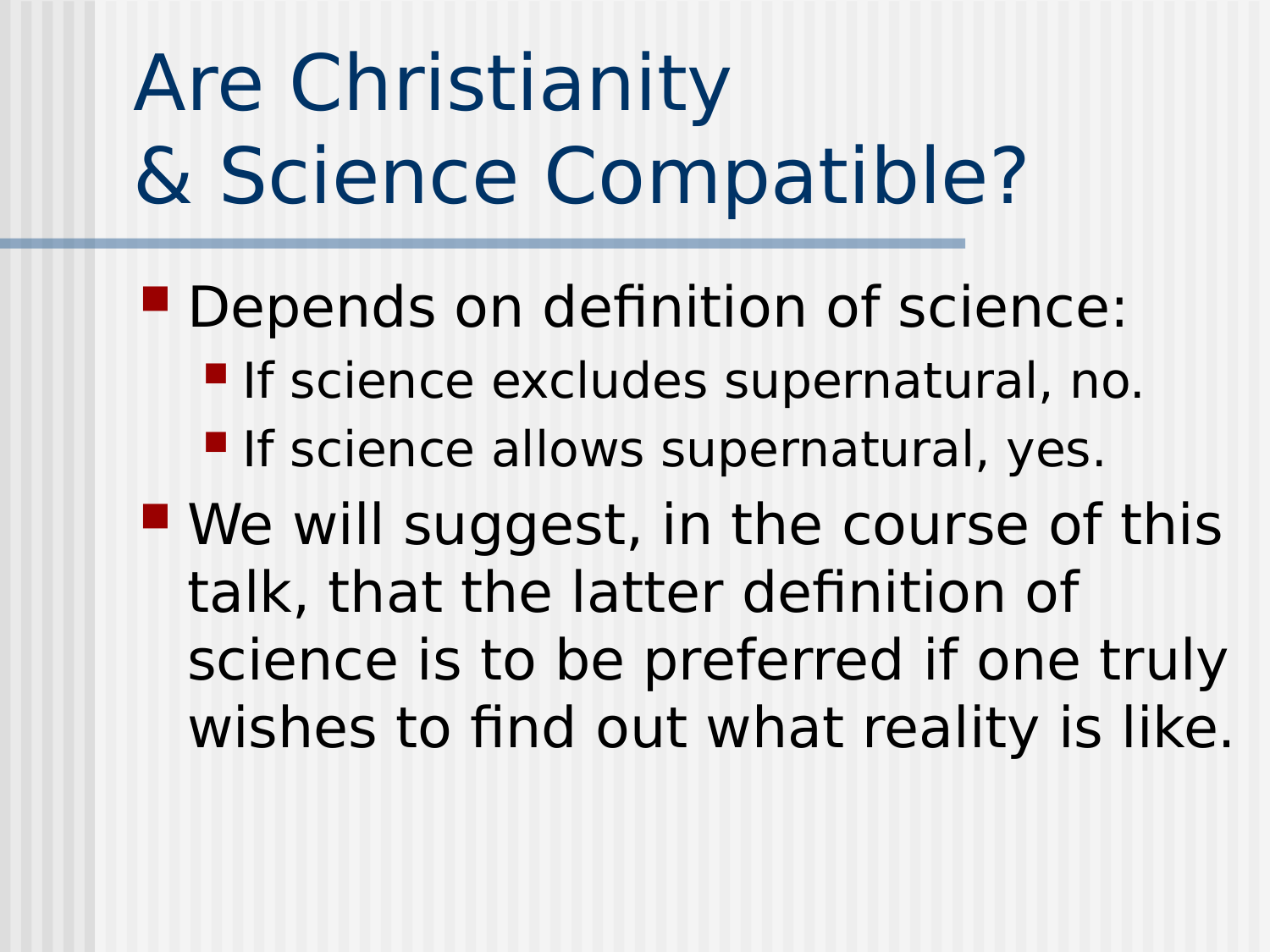

# Are Christianity & Science Compatible?
Depends on definition of science:
If science excludes supernatural, no.
If science allows supernatural, yes.
We will suggest, in the course of this talk, that the latter definition of science is to be preferred if one truly wishes to find out what reality is like.